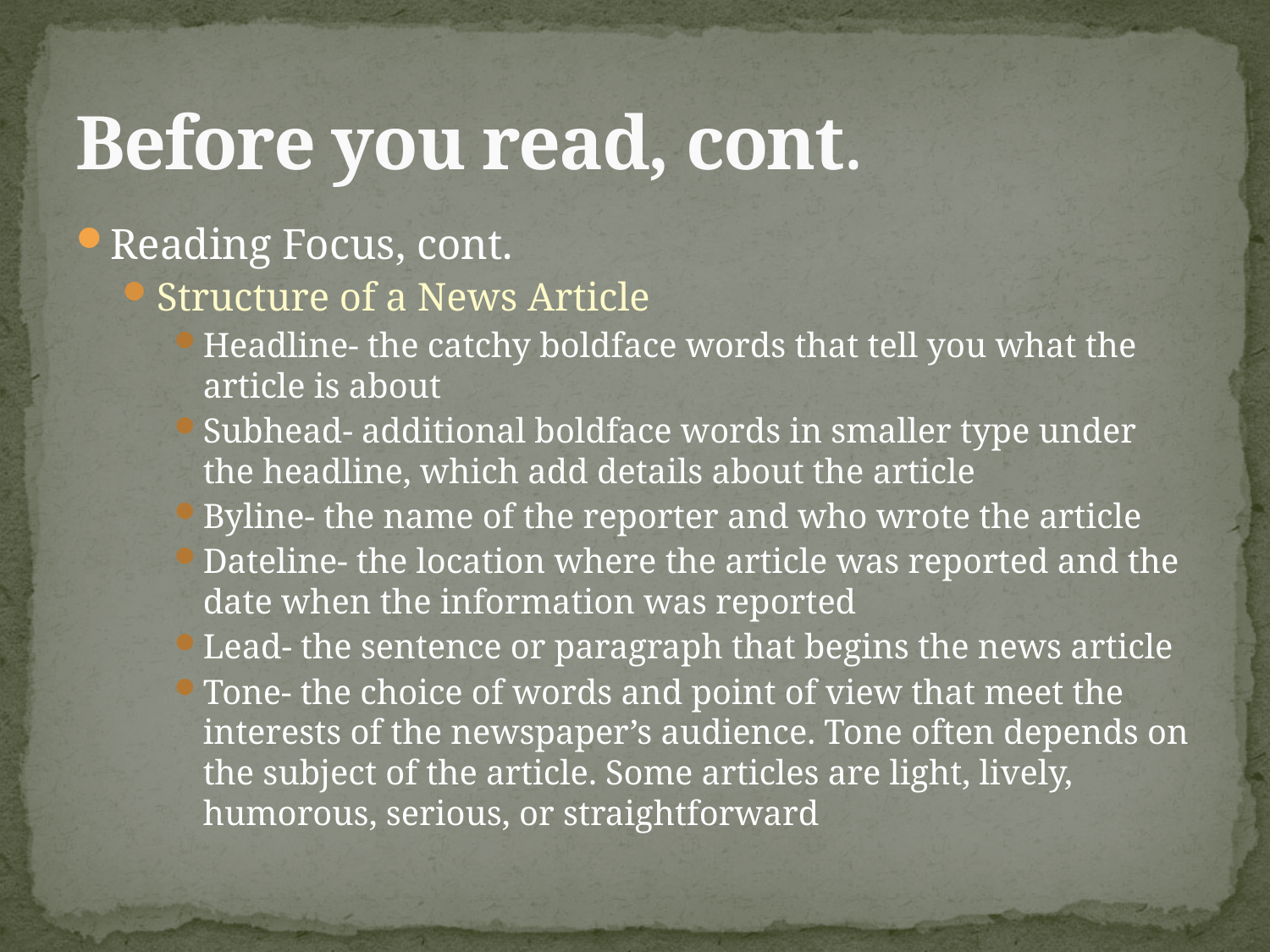

# Before you read, cont.
Reading Focus, cont.
Structure of a News Article
Headline- the catchy boldface words that tell you what the article is about
Subhead- additional boldface words in smaller type under the headline, which add details about the article
Byline- the name of the reporter and who wrote the article
Dateline- the location where the article was reported and the date when the information was reported
Lead- the sentence or paragraph that begins the news article
Tone- the choice of words and point of view that meet the interests of the newspaper’s audience. Tone often depends on the subject of the article. Some articles are light, lively, humorous, serious, or straightforward